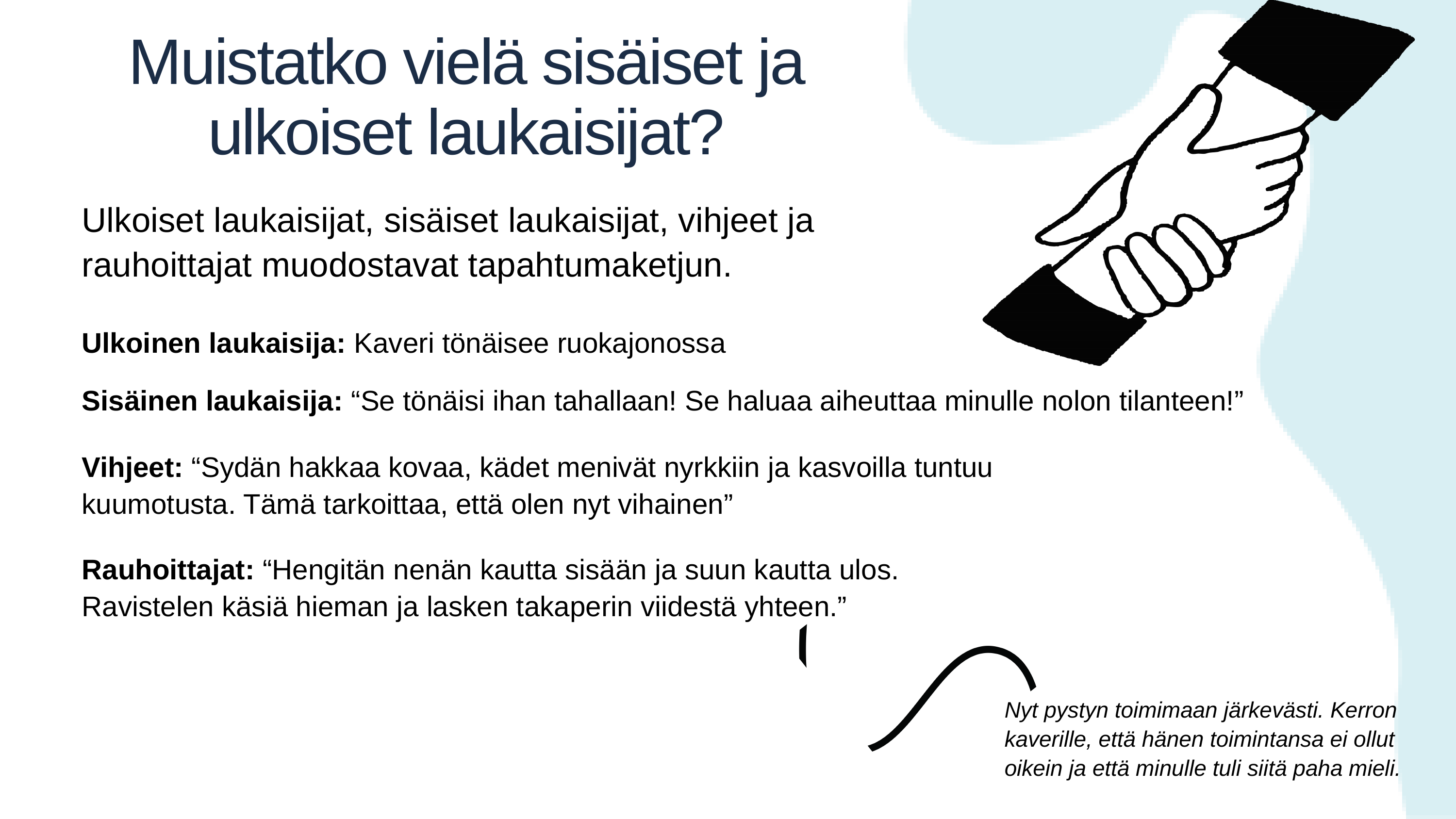

Muistatko vielä sisäiset ja ulkoiset laukaisijat?
Ulkoiset laukaisijat, sisäiset laukaisijat, vihjeet ja rauhoittajat muodostavat tapahtumaketjun.
Ulkoinen laukaisija: Kaveri tönäisee ruokajonossa
Sisäinen laukaisija: “Se tönäisi ihan tahallaan! Se haluaa aiheuttaa minulle nolon tilanteen!”
Vihjeet: “Sydän hakkaa kovaa, kädet menivät nyrkkiin ja kasvoilla tuntuu kuumotusta. Tämä tarkoittaa, että olen nyt vihainen”
Rauhoittajat: “Hengitän nenän kautta sisään ja suun kautta ulos. Ravistelen käsiä hieman ja lasken takaperin viidestä yhteen.”

Nyt pystyn toimimaan järkevästi. Kerron kaverille, että hänen toimintansa ei ollut oikein ja että minulle tuli siitä paha mieli.